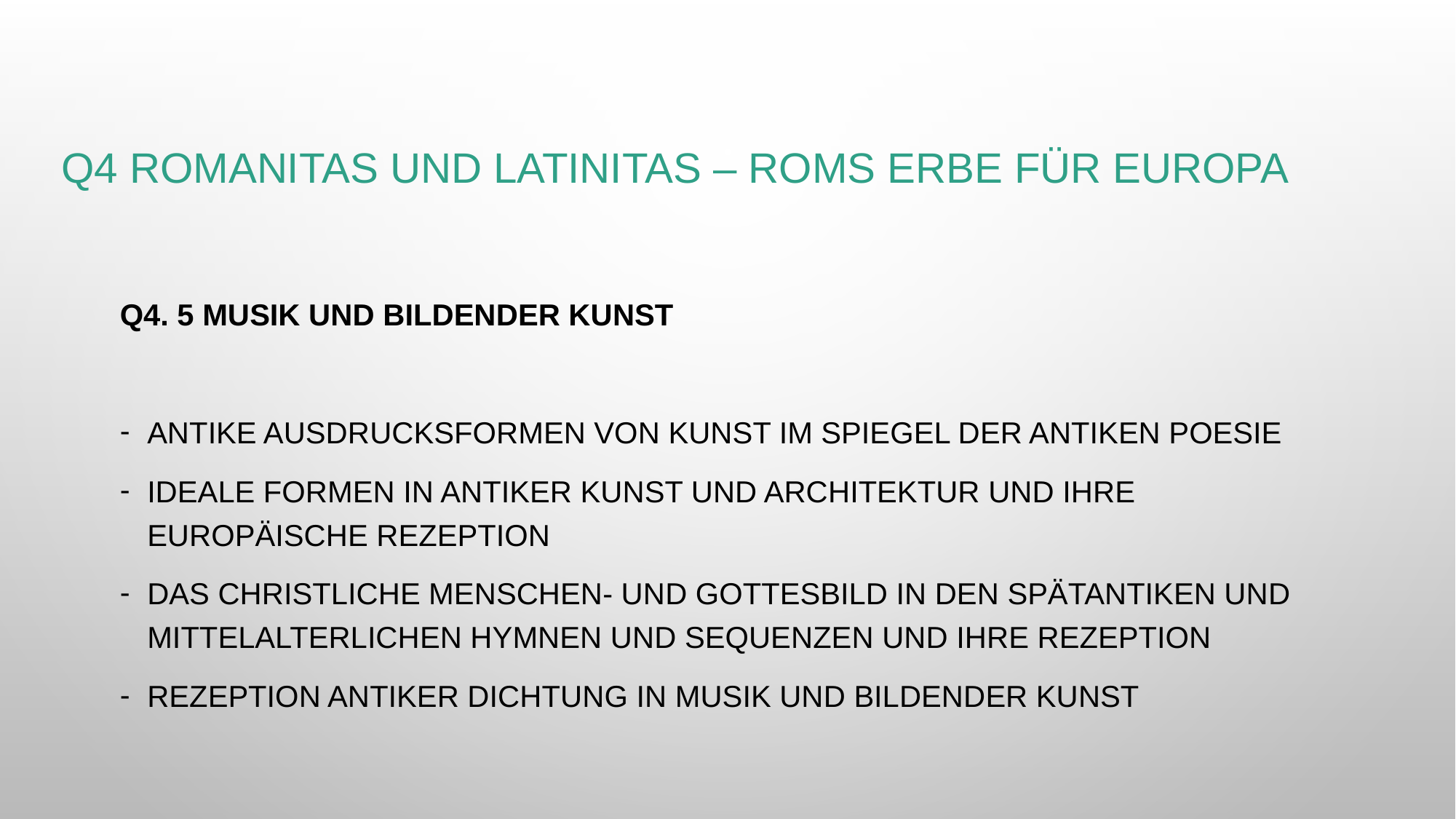

# Q4 Romanitas und Latinitas – Roms Erbe für Europa
Q4. 5 Musik und Bildender Kunst

Antike Ausdrucksformen von Kunst im Spiegel der antiken Poesie
ideale Formen in antiker Kunst und Architektur und ihre europäische Rezeption
das christliche Menschen- und Gottesbild in den spätantiken und mittelalterlichen Hymnen und Sequenzen und ihre Rezeption
Rezeption antiker Dichtung in Musik und bildender Kunst